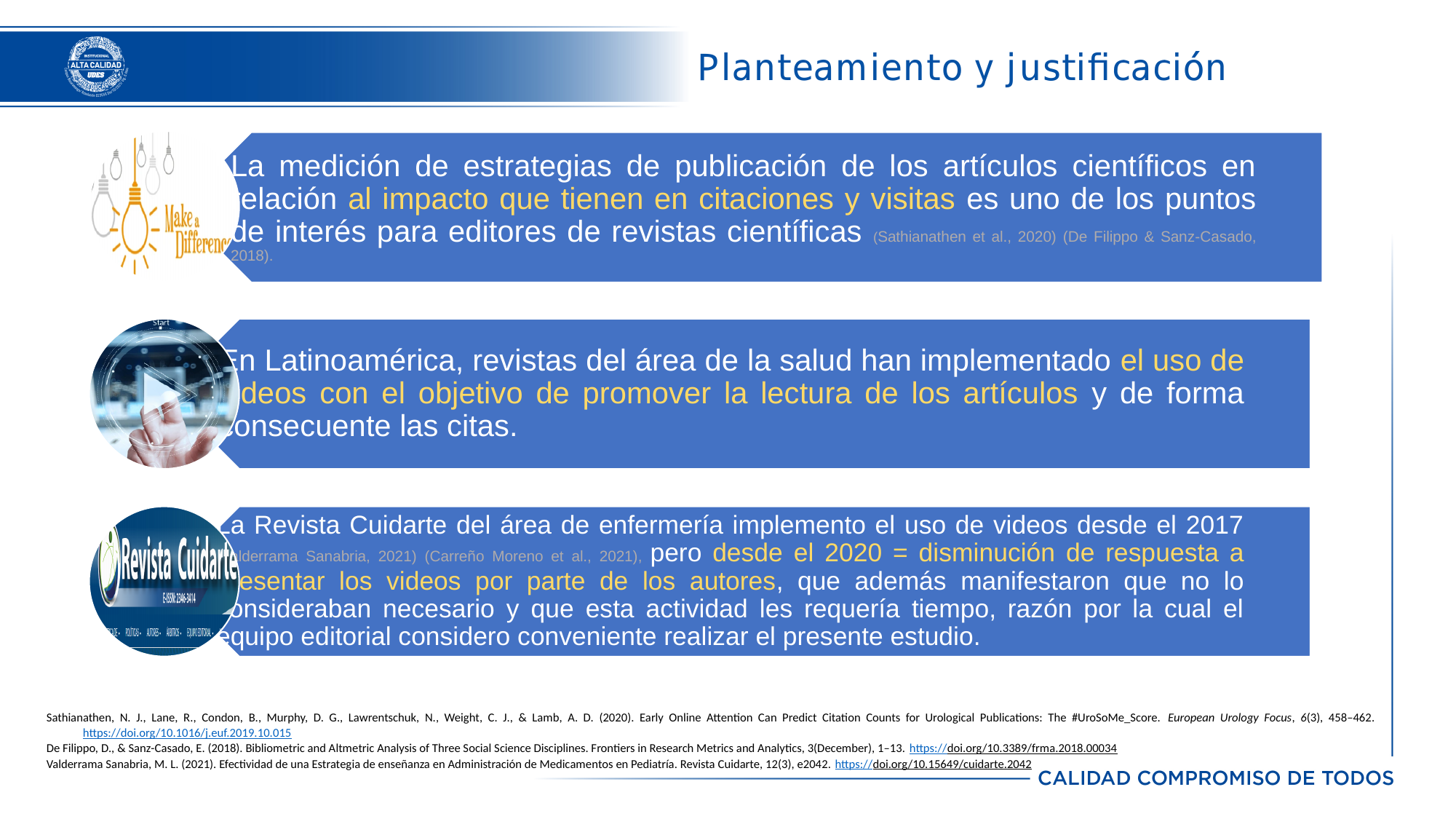

# Planteamiento y justificación
La medición de estrategias de publicación de los artículos científicos en relación al impacto que tienen en citaciones y visitas es uno de los puntos de interés para editores de revistas científicas (Sathianathen et al., 2020) (De Filippo & Sanz-Casado, 2018).
En Latinoamérica, revistas del área de la salud han implementado el uso de videos con el objetivo de promover la lectura de los artículos y de forma consecuente las citas.
La Revista Cuidarte del área de enfermería implemento el uso de videos desde el 2017 (Valderrama Sanabria, 2021) (Carreño Moreno et al., 2021), pero desde el 2020 = disminución de respuesta a presentar los videos por parte de los autores, que además manifestaron que no lo consideraban necesario y que esta actividad les requería tiempo, razón por la cual el equipo editorial considero conveniente realizar el presente estudio.
Sathianathen, N. J., Lane, R., Condon, B., Murphy, D. G., Lawrentschuk, N., Weight, C. J., & Lamb, A. D. (2020). Early Online Attention Can Predict Citation Counts for Urological Publications: The #UroSoMe_Score. European Urology Focus, 6(3), 458–462. https://doi.org/10.1016/j.euf.2019.10.015
De Filippo, D., & Sanz-Casado, E. (2018). Bibliometric and Altmetric Analysis of Three Social Science Disciplines. Frontiers in Research Metrics and Analytics, 3(December), 1–13. https://doi.org/10.3389/frma.2018.00034
Valderrama Sanabria, M. L. (2021). Efectividad de una Estrategia de enseñanza en Administración de Medicamentos en Pediatría. Revista Cuidarte, 12(3), e2042. https://doi.org/10.15649/cuidarte.2042